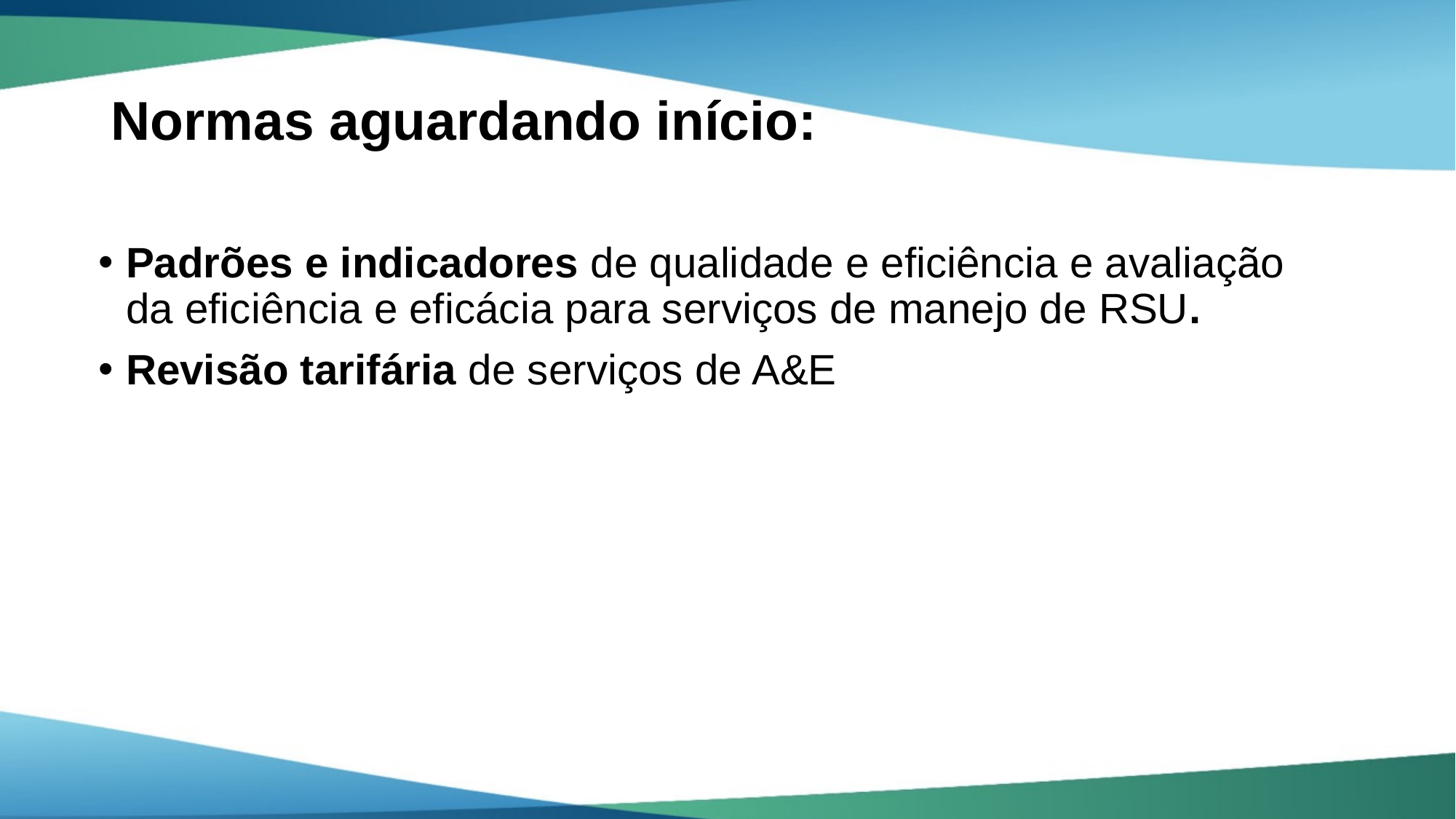

# Normas aguardando início:

Padrões e indicadores de qualidade e eficiência e avaliação da eficiência e eficácia para serviços de manejo de RSU.
Revisão tarifária de serviços de A&E